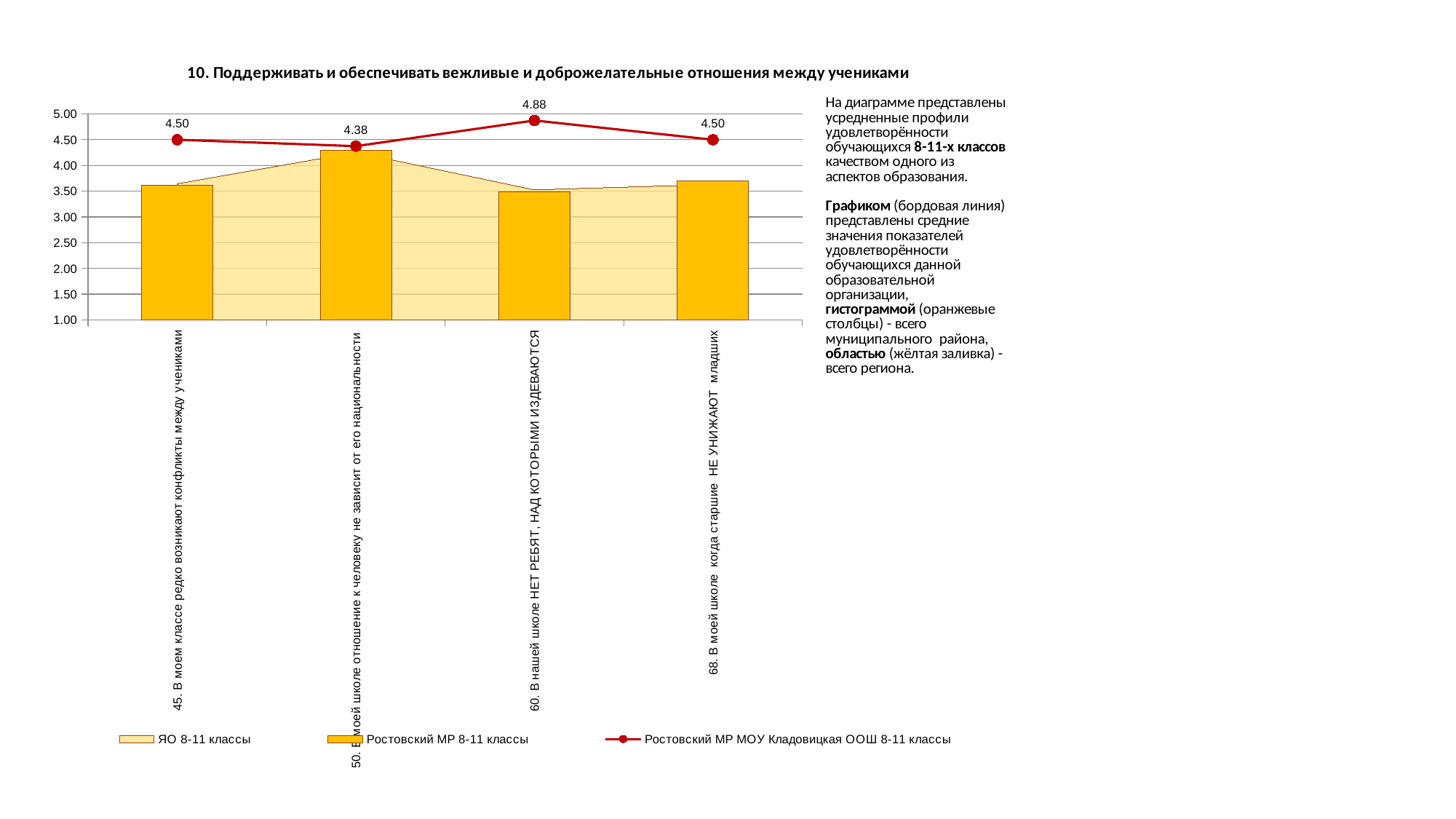

### Chart

| Category | ЯО 8-11 классы | Ростовский МР 8-11 классы | Ростовский МР МОУ Кладовицкая ООШ 8-11 классы |
|---|---|---|---|
| 45. В моем классе редко возникают конфликты между учениками | 3.6446115659615455 | 3.6206156048675733 | 4.5 |
| 50. В моей школе отношение к человеку не зависит от его национальности  | 4.2559552476568 | 4.29563350035791 | 4.375 |
| 60. В нашей школе НЕТ РЕБЯТ, НАД КОТОРЫМИ ИЗДЕВАЮТСЯ | 3.5259511725262107 | 3.4910522548317826 | 4.875 |
| 68. В моей школе  когда старшие  НЕ УНИЖАЮТ  младших | 3.62894083651317 | 3.705798138869005 | 4.5 |